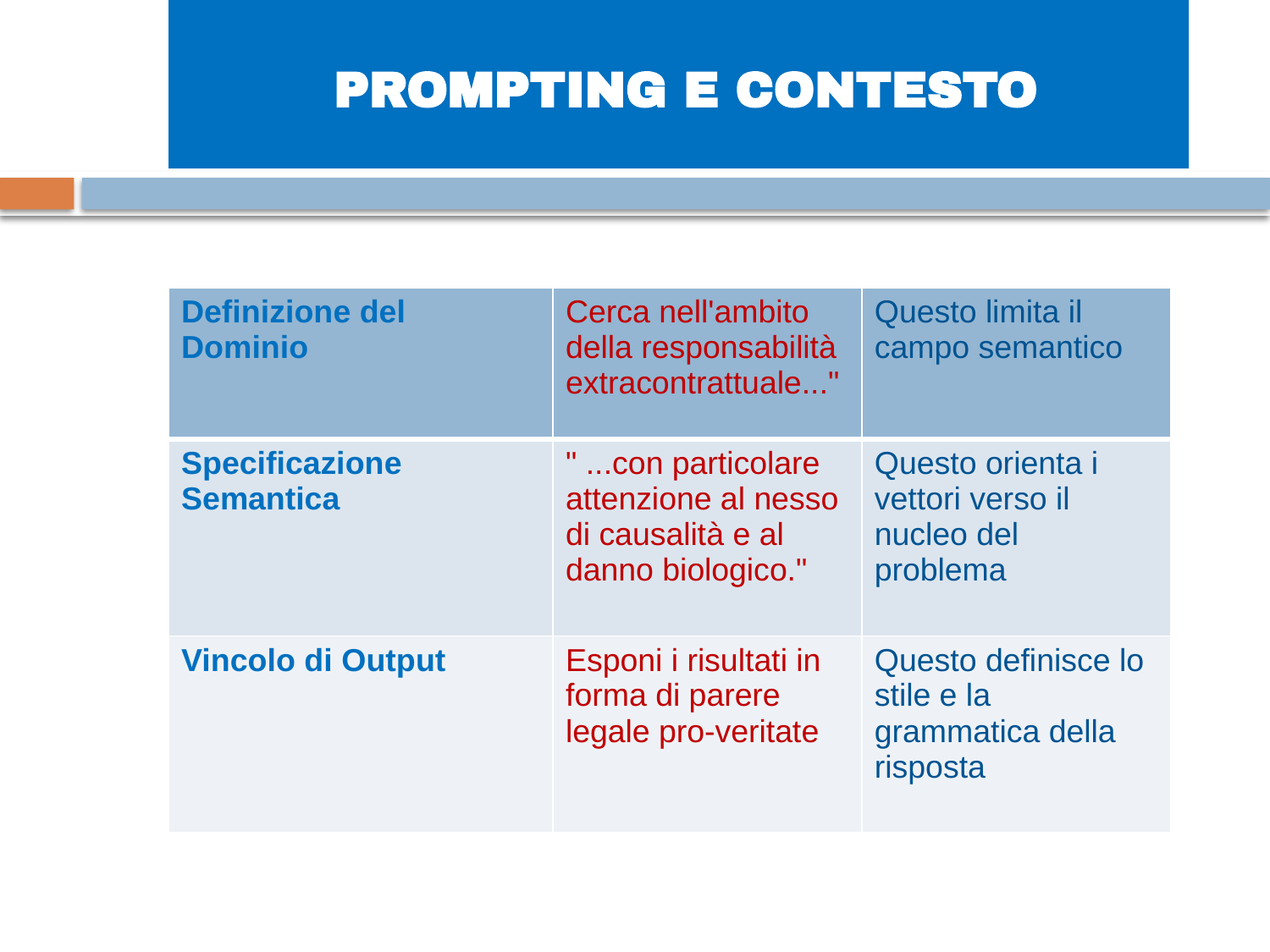

# ​ PROMPTING E CONTESTO
| ​Definizione del Dominio | Cerca nell'ambito della responsabilità extracontrattuale..." | Questo limita il campo semantico |
| --- | --- | --- |
| Specificazione Semantica | " ...con particolare attenzione al nesso di causalità e al danno biologico." | Questo orienta i vettori verso il nucleo del problema |
| Vincolo di Output | Esponi i risultati in forma di parere legale pro-veritate | Questo definisce lo stile e la grammatica della risposta |